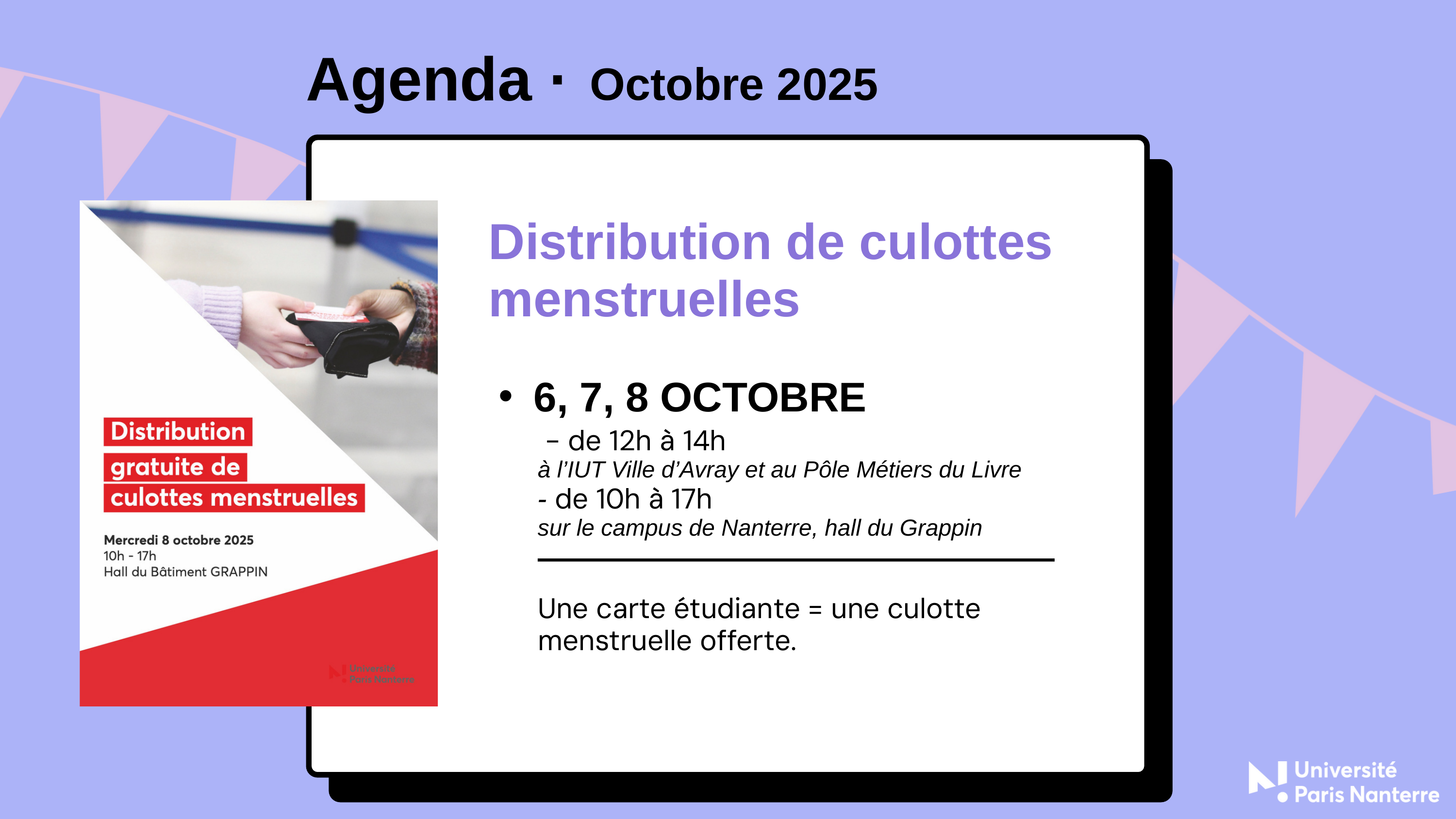

Agenda ·
 Octobre 2025

Distribution de culottes menstruelles
6, 7, 8 OCTOBRE
 - de 12h à 14h
à l’IUT Ville d’Avray et au Pôle Métiers du Livre
- de 10h à 17h
sur le campus de Nanterre, hall du Grappin

Une carte étudiante = une culotte menstruelle offerte.